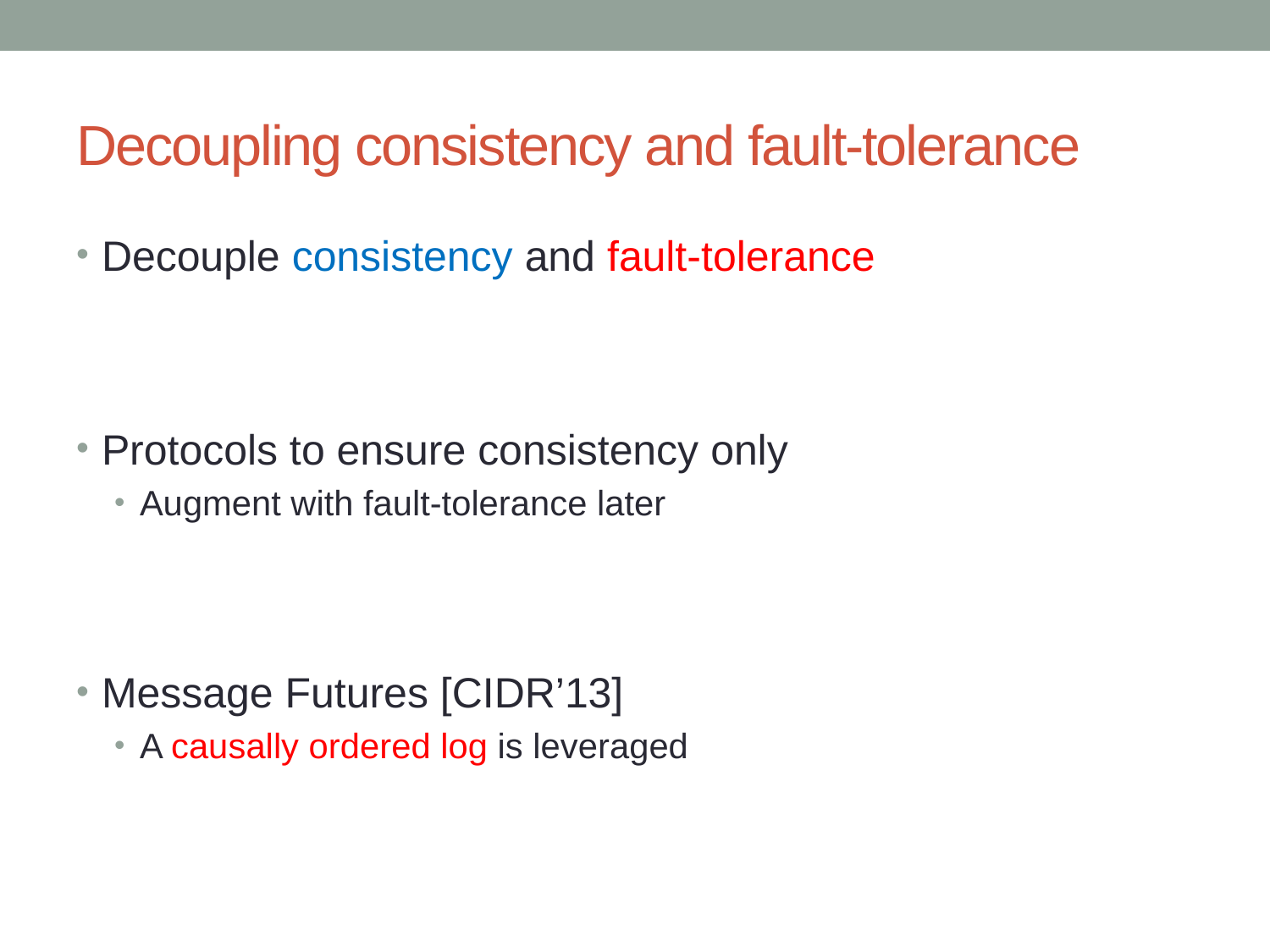

# Decoupling consistency and fault-tolerance
Decouple consistency and fault-tolerance

Protocols to ensure consistency only
Augment with fault-tolerance later

Message Futures [CIDR’13]
A causally ordered log is leveraged